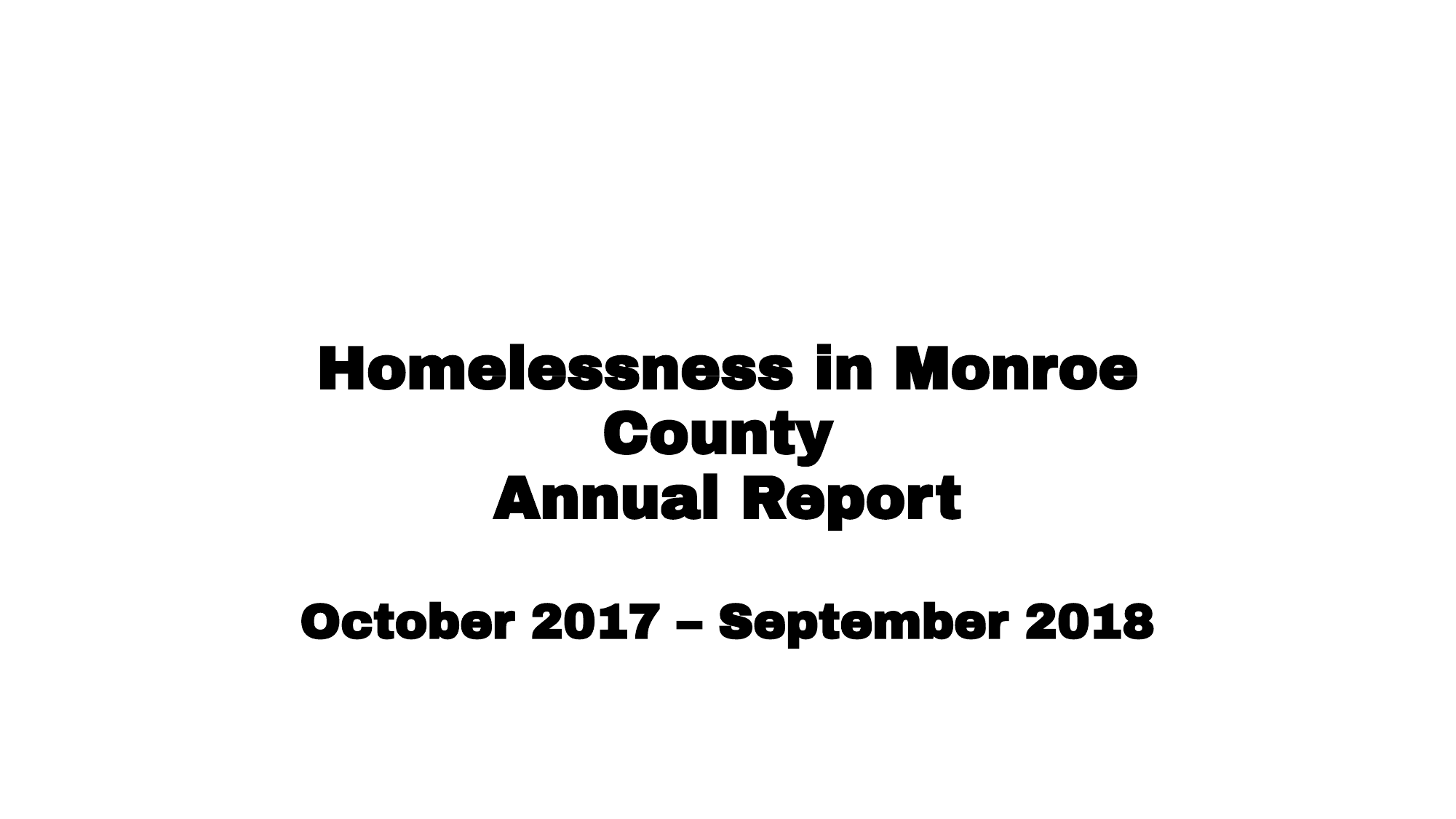

# Homelessness in Monroe County Annual Report October 2017 – September 2018